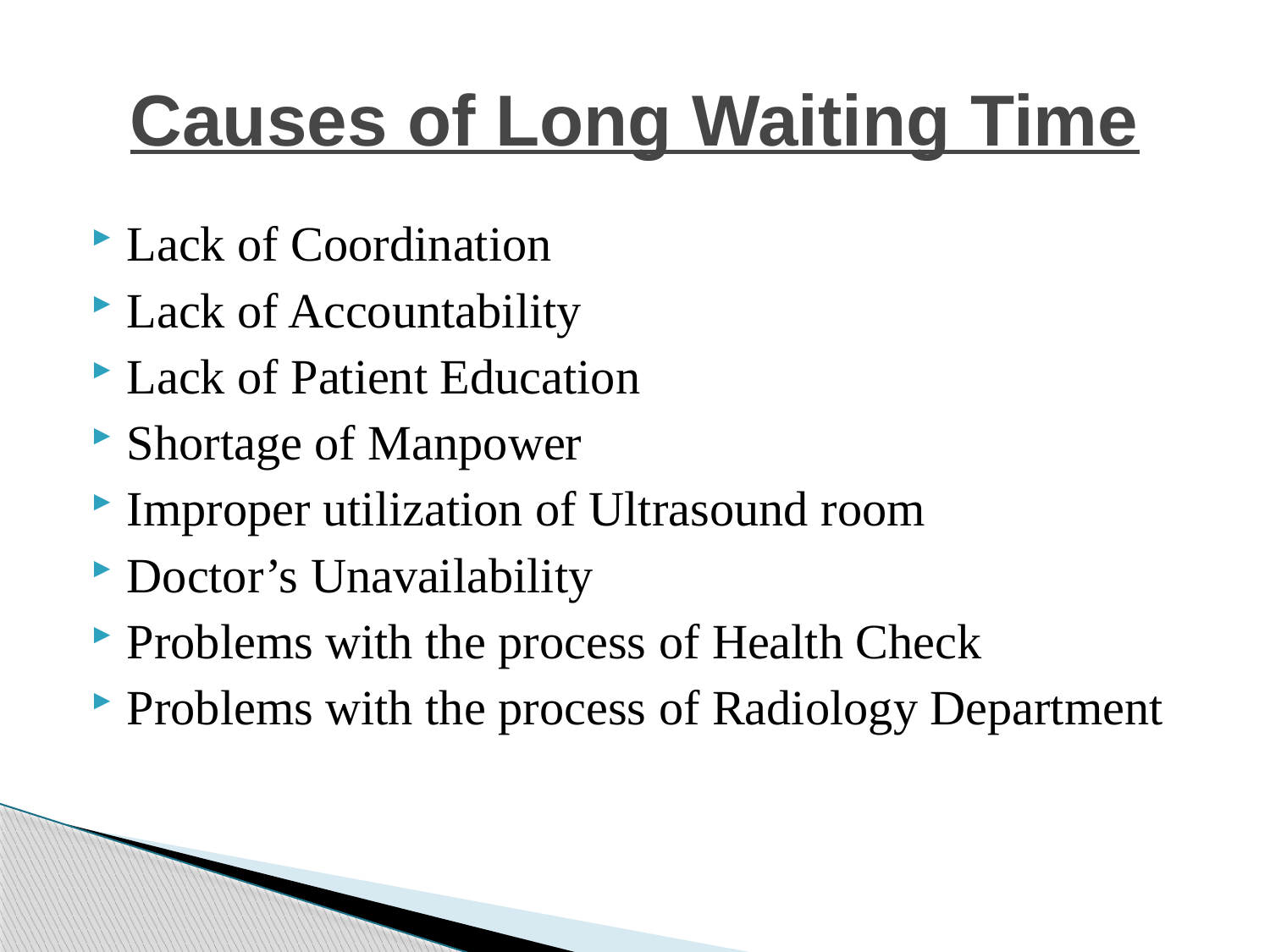

# Causes of Long Waiting Time
Lack of Coordination
Lack of Accountability
Lack of Patient Education
Shortage of Manpower
Improper utilization of Ultrasound room
Doctor’s Unavailability
Problems with the process of Health Check
Problems with the process of Radiology Department